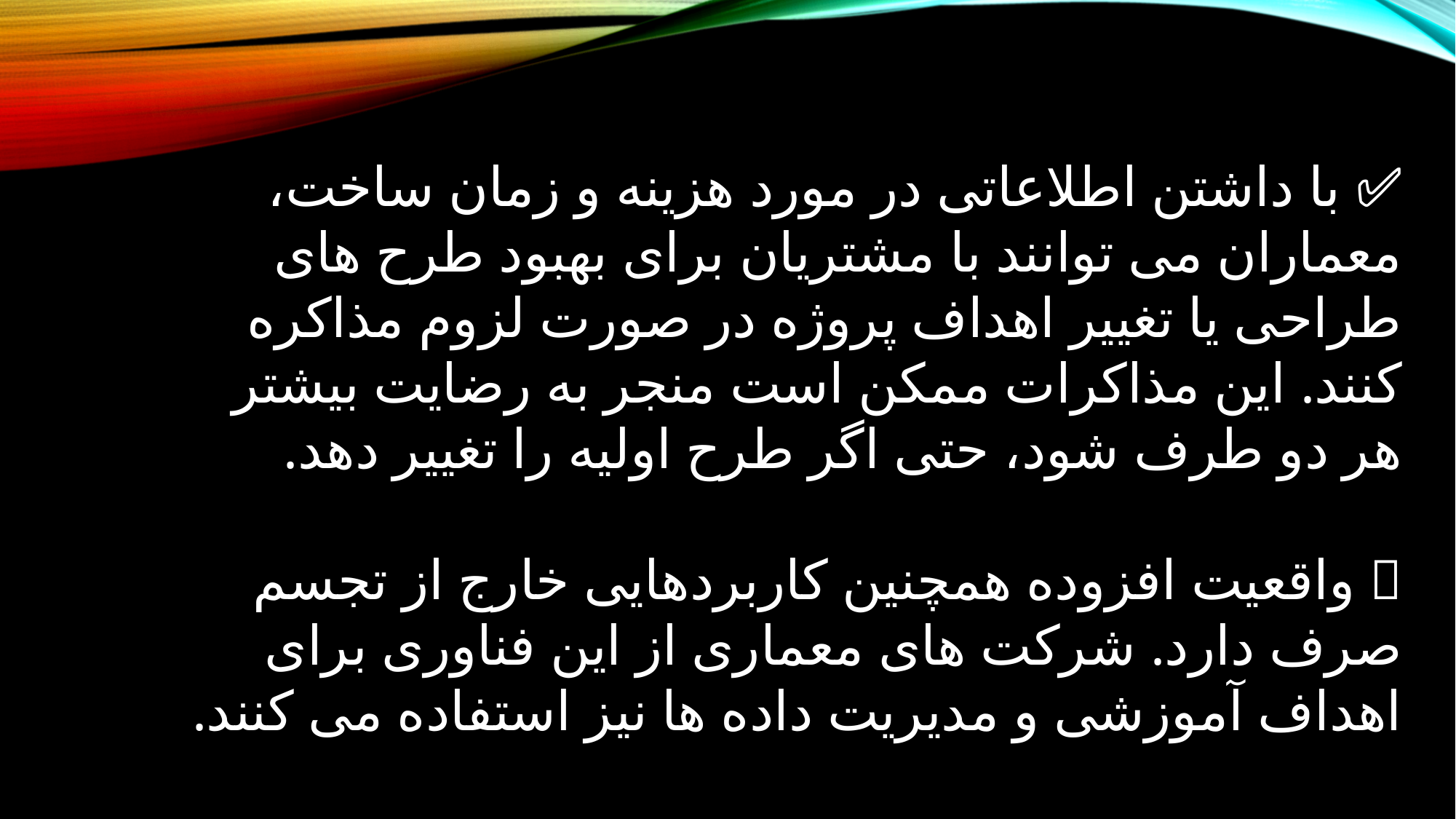

✅ با داشتن اطلاعاتی در مورد هزینه و زمان ساخت، معماران می توانند با مشتریان برای بهبود طرح های طراحی یا تغییر اهداف پروژه در صورت لزوم مذاکره کنند. این مذاکرات ممکن است منجر به رضایت بیشتر هر دو طرف شود، حتی اگر طرح اولیه را تغییر دهد.

✅ واقعیت افزوده همچنین کاربردهایی خارج از تجسم صرف دارد. شرکت های معماری از این فناوری برای اهداف آموزشی و مدیریت داده ها نیز استفاده می کنند.